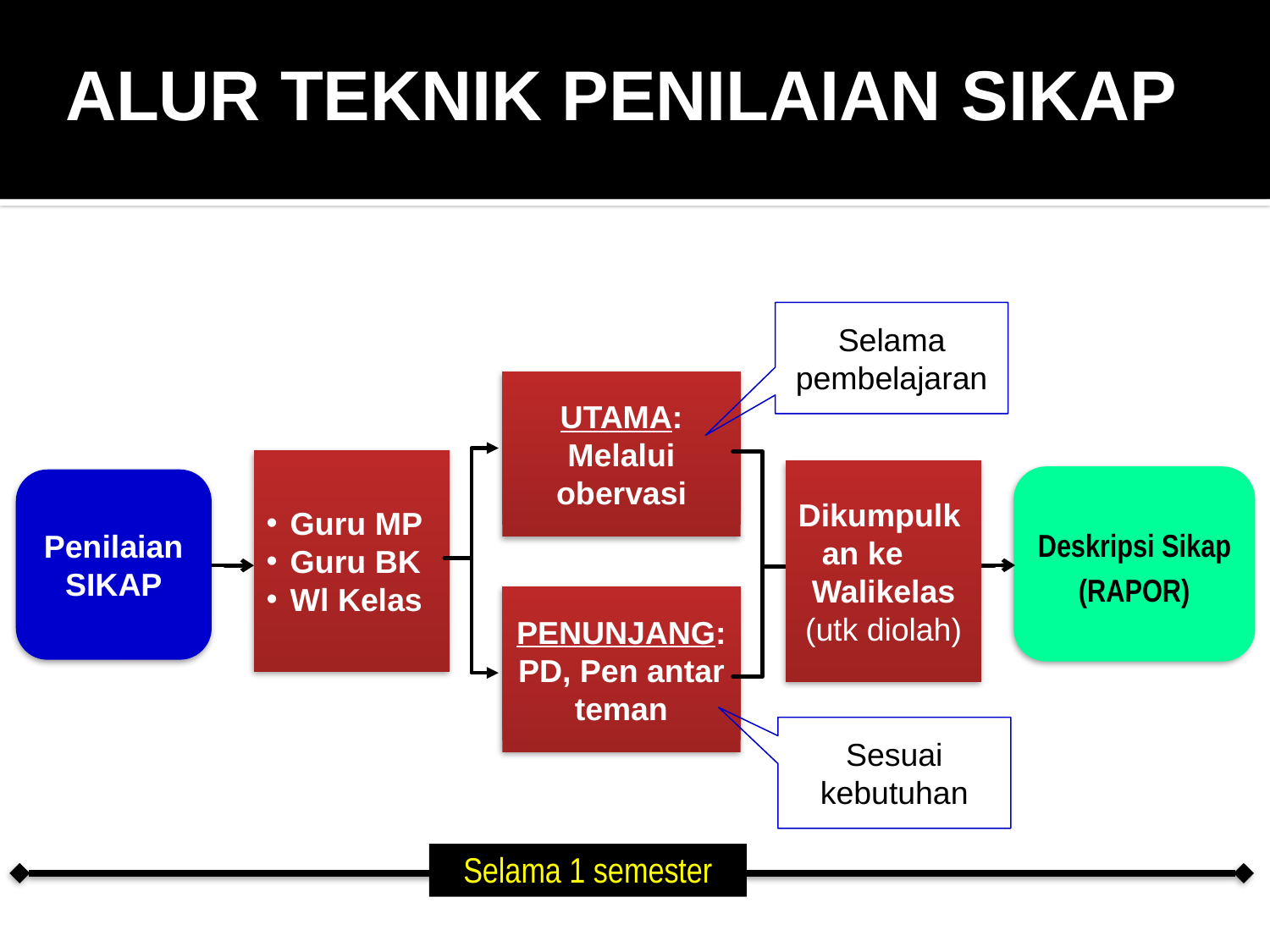

ALUR TEKNIK PENILAIAN SIKAP
Selama pembelajaran
UTAMA:
Melalui obervasi

Guru MP
Guru BK
Wl Kelas

Dikumpulkan ke
Walikelas (utk diolah)
Deskripsi Sikap
(RAPOR)
Penilaian SIKAP
PENUNJANG:
PD, Pen antar teman
Sesuai kebutuhan
Selama 1 semester